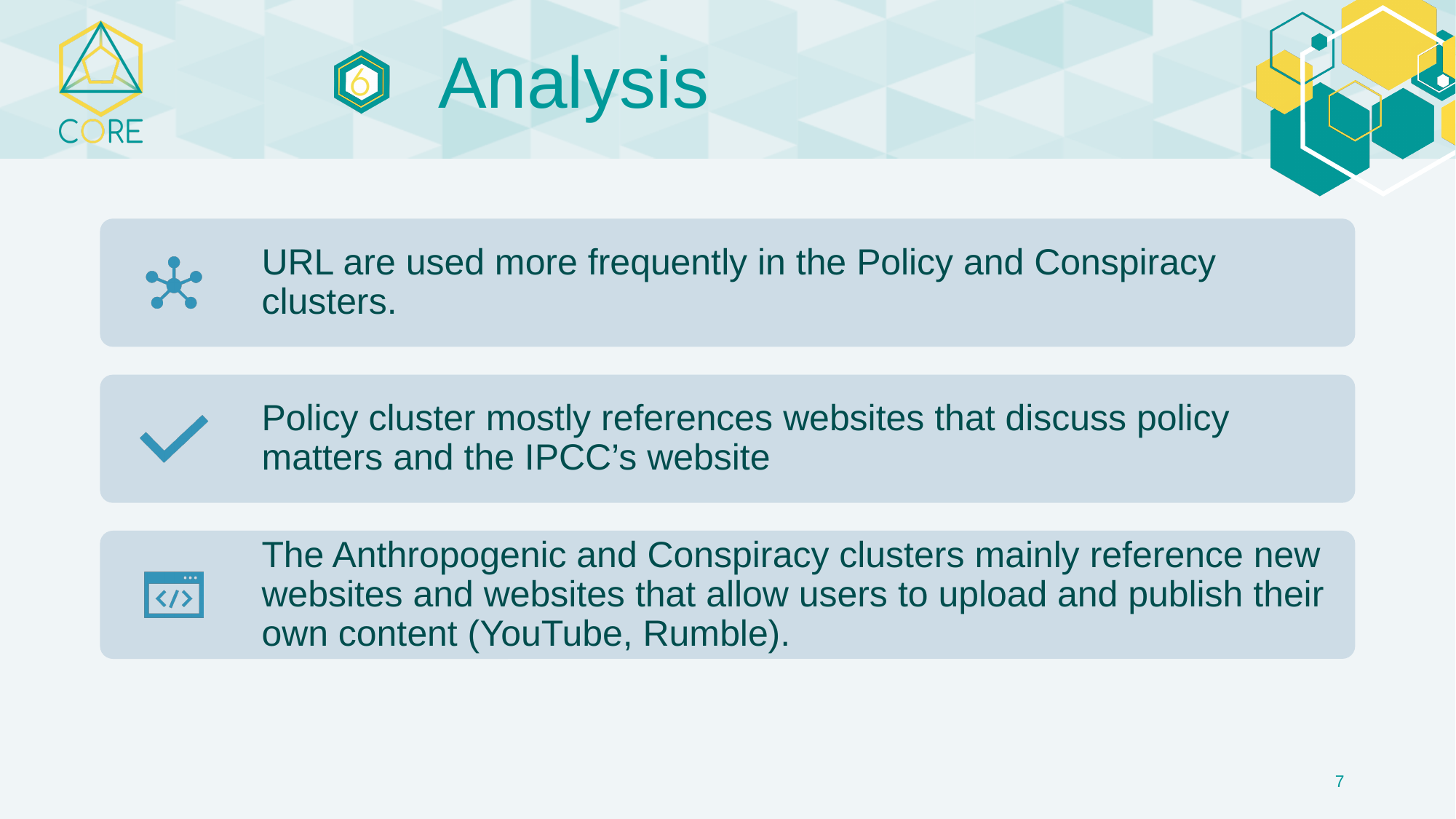

# Analysis
6
URL are used more frequently in the Policy and Conspiracy clusters.
Policy cluster mostly references websites that discuss policy matters and the IPCC’s website
The Anthropogenic and Conspiracy clusters mainly reference new websites and websites that allow users to upload and publish their own content (YouTube, Rumble).
7